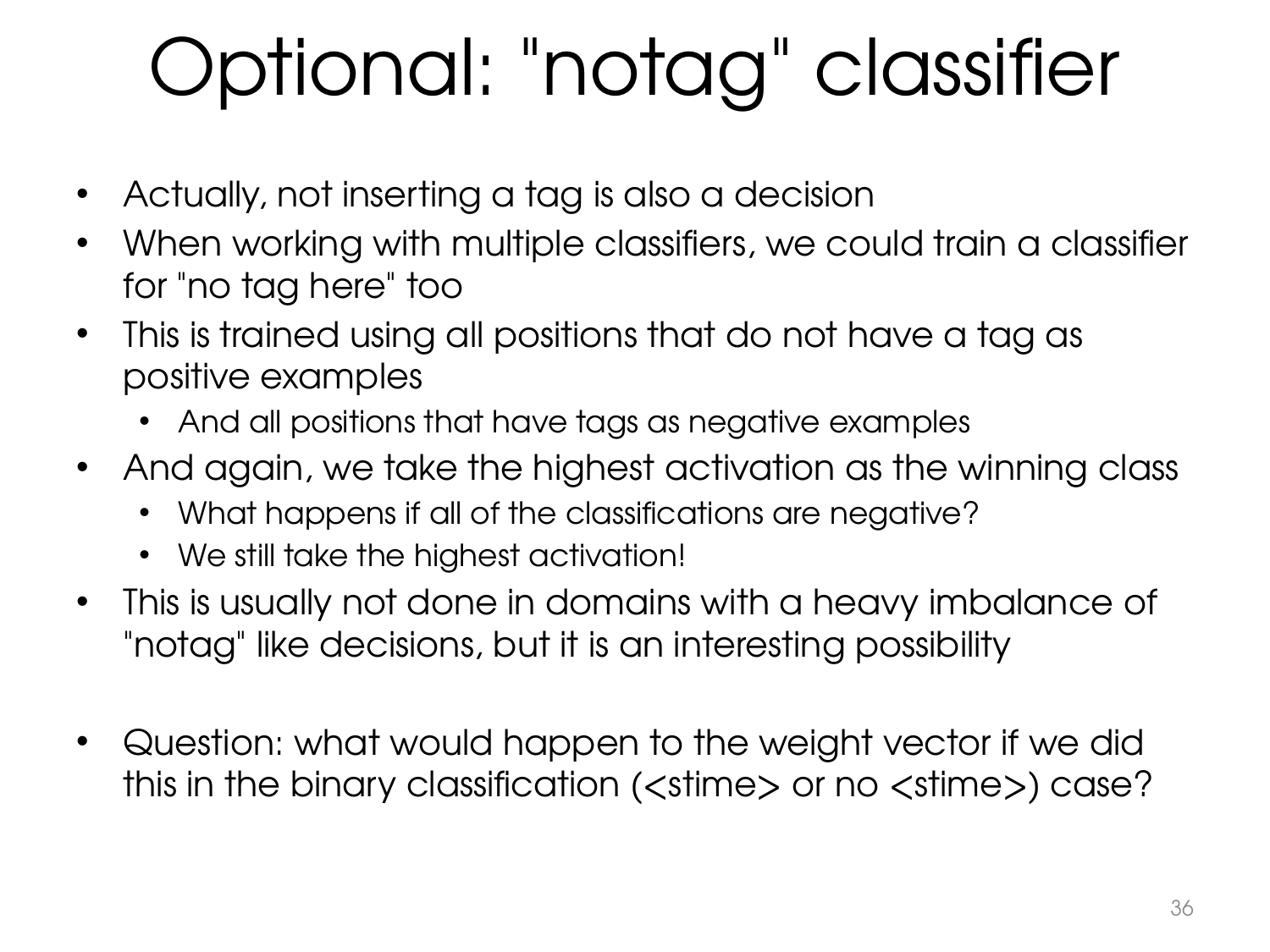

# Optional: "notag" classifier
Actually, not inserting a tag is also a decision
When working with multiple classifiers, we could train a classifier for "no tag here" too
This is trained using all positions that do not have a tag as positive examples
And all positions that have tags as negative examples
And again, we take the highest activation as the winning class
What happens if all of the classifications are negative?
We still take the highest activation!
This is usually not done in domains with a heavy imbalance of "notag" like decisions, but it is an interesting possibility

Question: what would happen to the weight vector if we did this in the binary classification (<stime> or no <stime>) case?
36